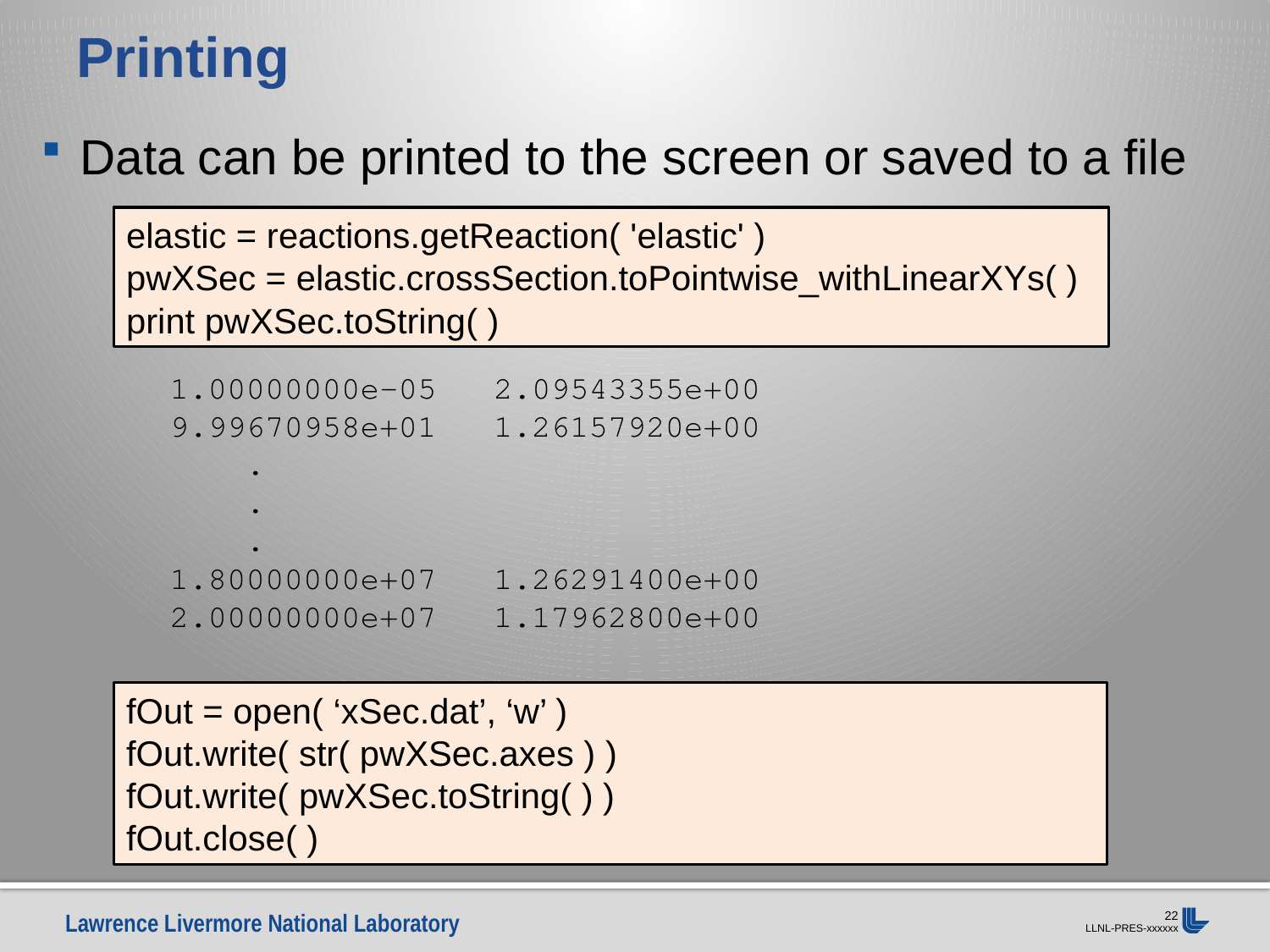

# Printing
Data can be printed to the screen or saved to a file
elastic = reactions.getReaction( 'elastic' )
pwXSec = elastic.crossSection.toPointwise_withLinearXYs( )
print pwXSec.toString( )
1.00000000e-05   2.09543355e+00
9.99670958e+01   1.26157920e+00
    .
    .
    .
1.80000000e+07   1.26291400e+00
2.00000000e+07   1.17962800e+00
fOut = open( ‘xSec.dat’, ‘w’ )
fOut.write( str( pwXSec.axes ) )
fOut.write( pwXSec.toString( ) )
fOut.close( )